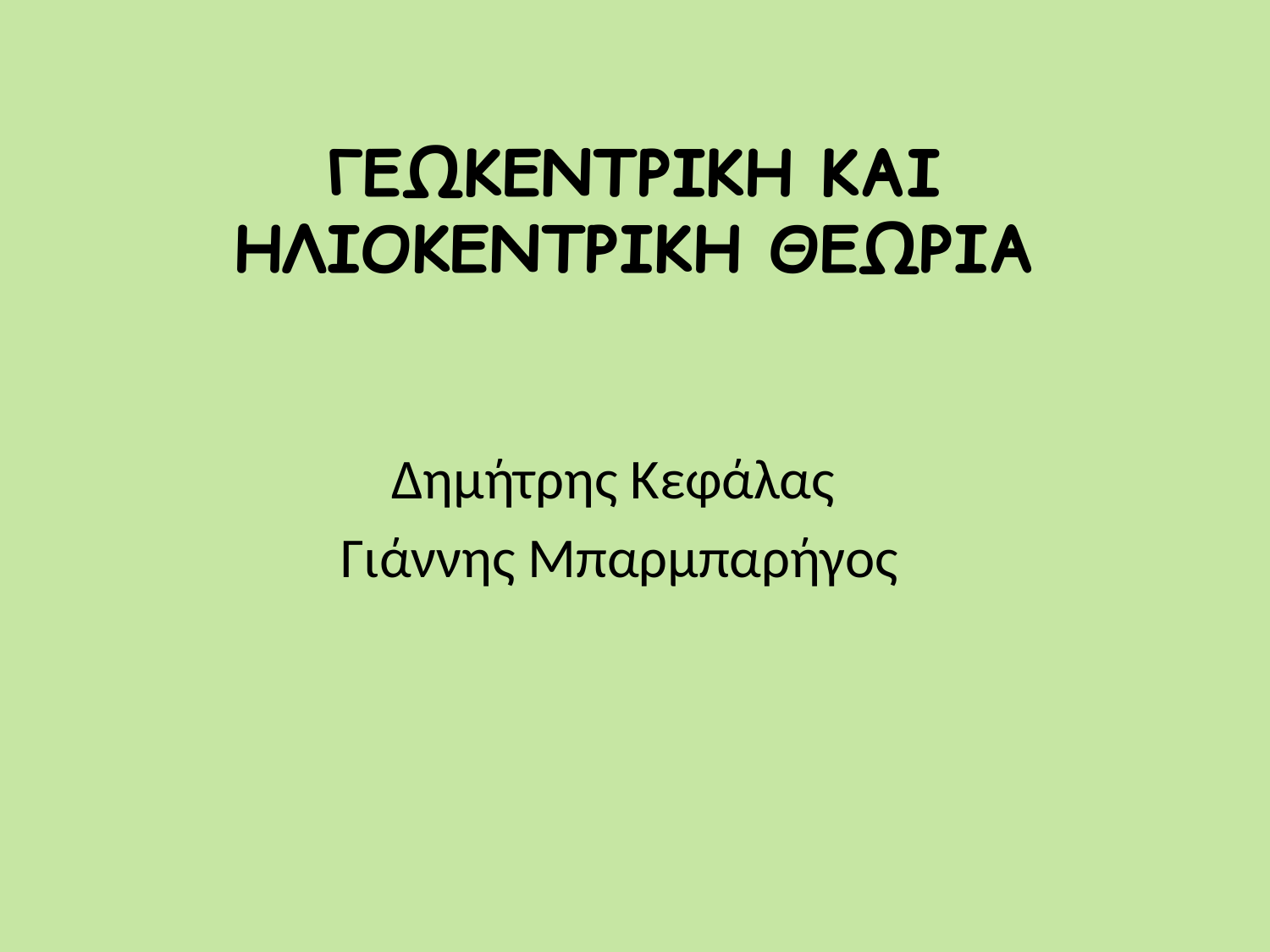

# ΓΕΩΚΕΝΤΡΙΚΗ ΚΑΙ ΗΛΙΟΚΕΝΤΡΙΚΗ ΘΕΩΡΙΑ
Δημήτρης Κεφάλας
Γιάννης Μπαρμπαρήγος